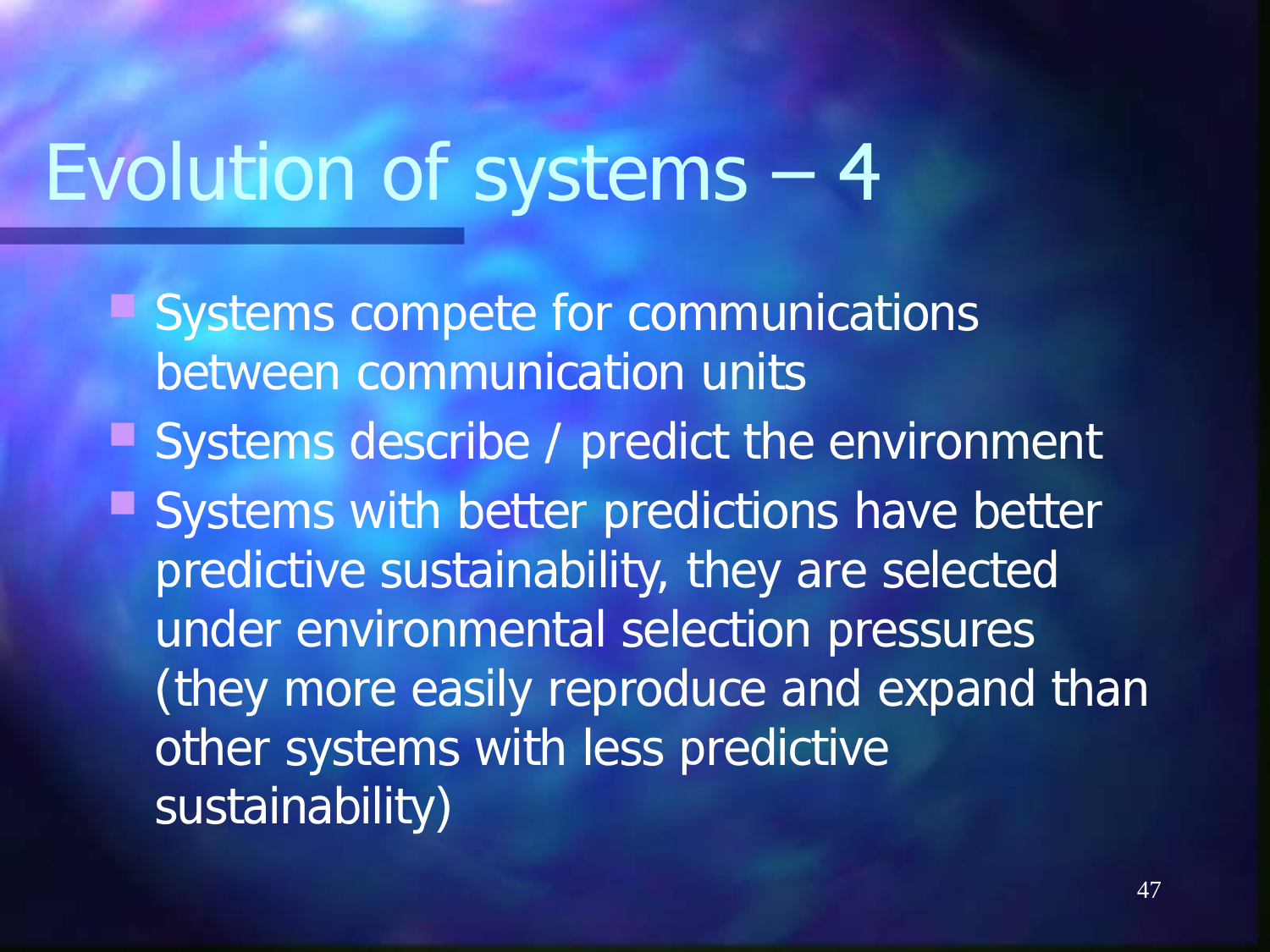

# Evolution of systems – 4
Systems compete for communications between communication units
Systems describe / predict the environment
Systems with better predictions have better predictive sustainability, they are selected under environmental selection pressures (they more easily reproduce and expand than other systems with less predictive sustainability)
47